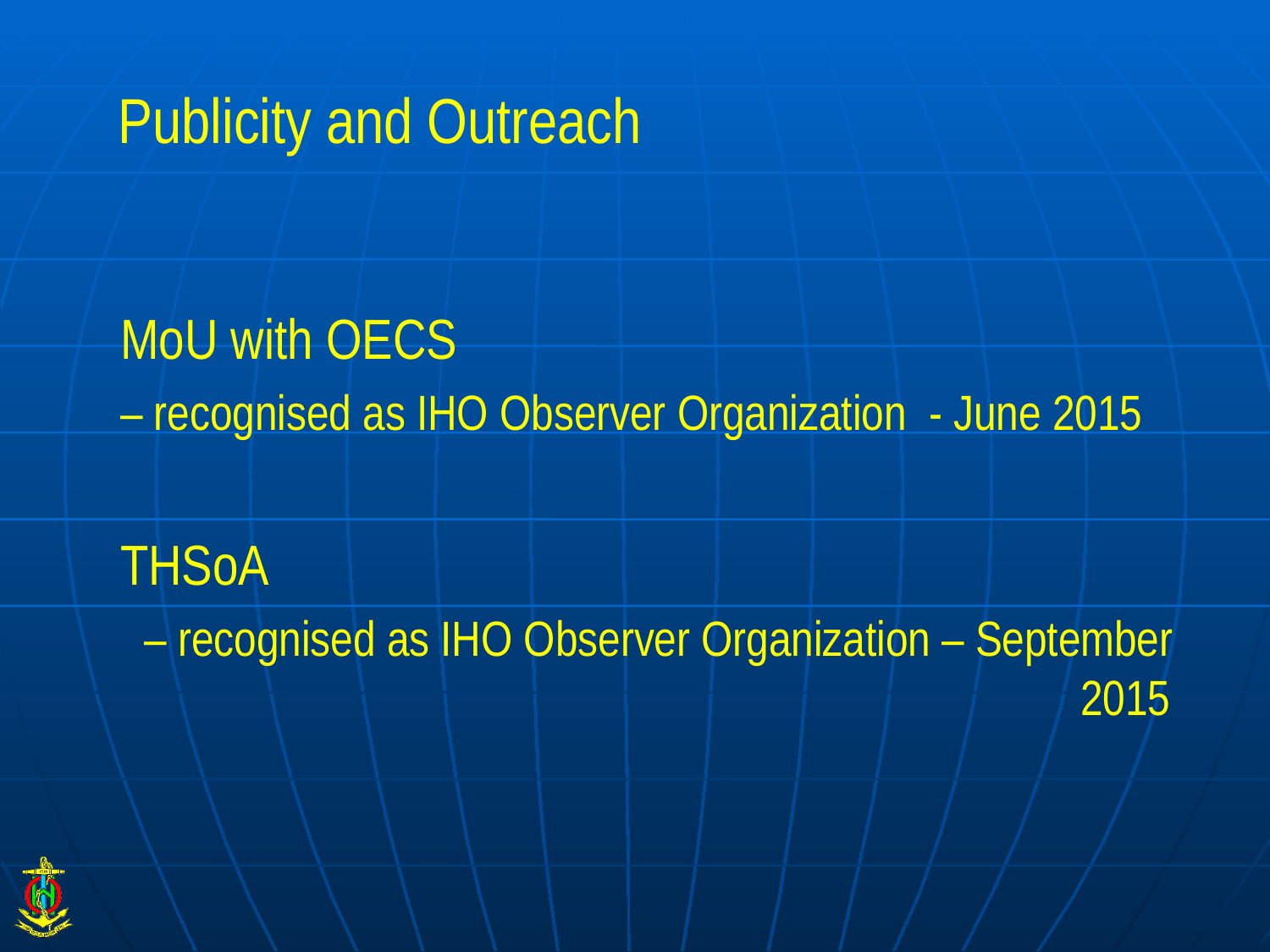

# Publicity and Outreach
MoU with OECS
– recognised as IHO Observer Organization  - June 2015

THSoA
– recognised as IHO Observer Organization – September 2015